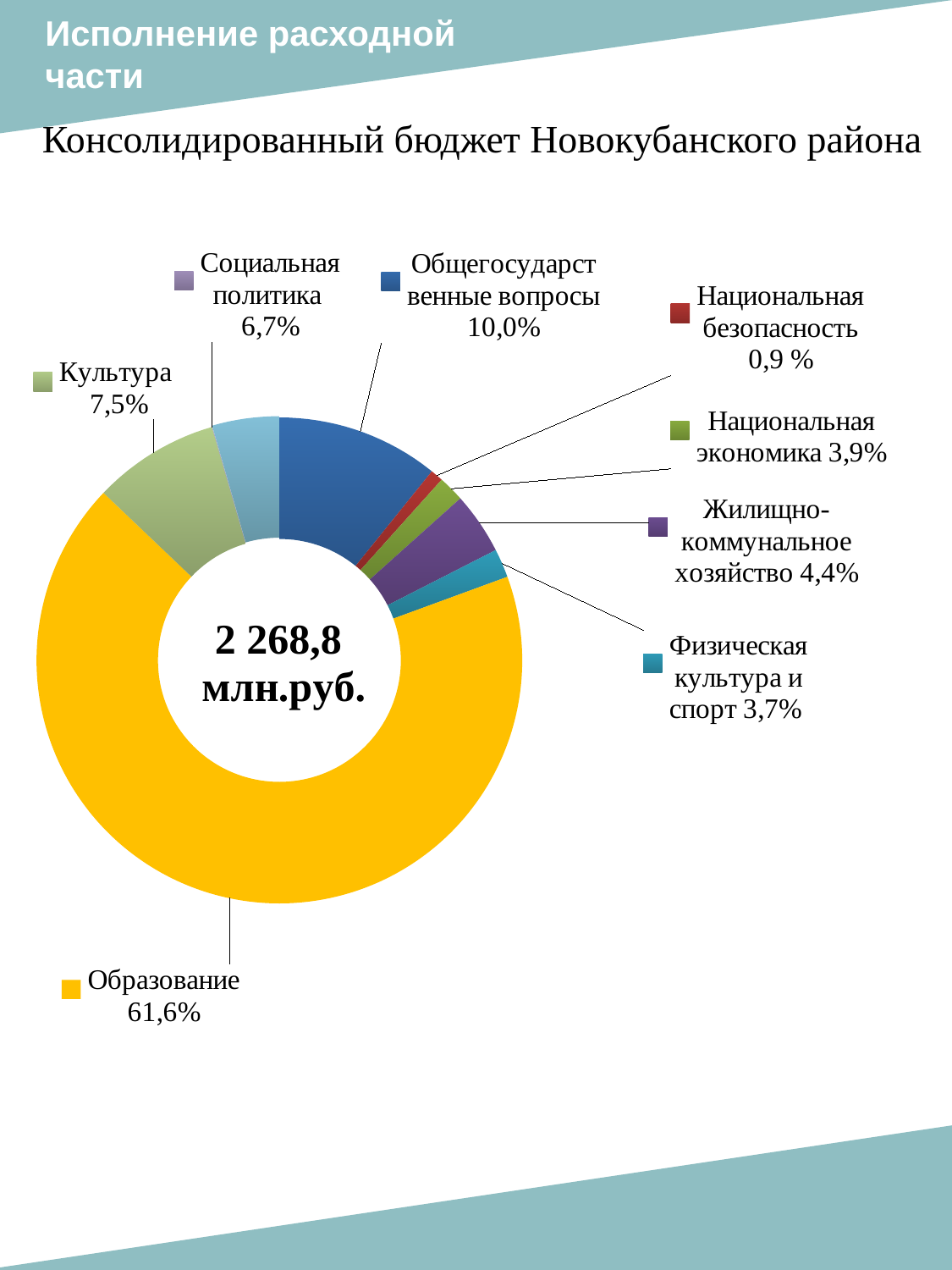

Исполнение расходной
части
Консолидированный бюджет Новокубанского района

### Chart

| Category | Столбец1 |
|---|---|
|  | 10.78811369509044 |
|  | 0.8397932816537468 |
|  | 1.7312661498708013 |
|  | 4.108527131782946 |
|  | 1.9121447028423773 |
|  | 0.0 |
|  | 0.0 |
|  | 67.59689922480621 |
|  | 8.397932816537468 |
|  | 0.02583979328165375 |
|  | 4.444444444444444 |